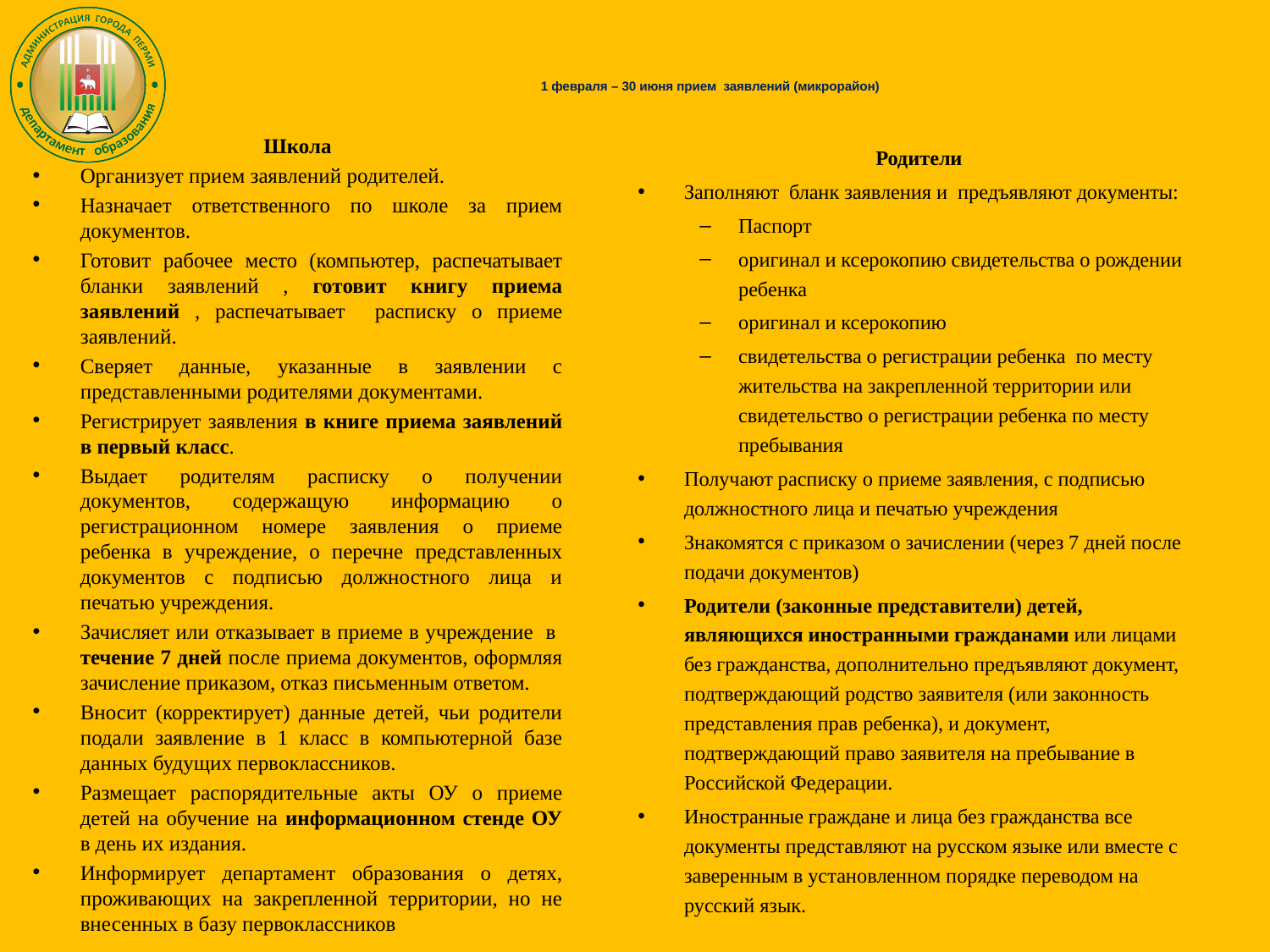

# 1 февраля – 30 июня прием  заявлений (микрорайон)
Школа
Организует прием заявлений родителей.
Назначает ответственного по школе за прием документов.
Готовит рабочее место (компьютер, распечатывает бланки заявлений , готовит книгу приема заявлений , распечатывает  расписку о приеме заявлений.
Сверяет данные, указанные в заявлении с представленными родителями документами.
Регистрирует заявления в книге приема заявлений в первый класс.
Выдает родителям расписку о получении документов, содержащую информацию о регистрационном номере заявления о приеме ребенка в учреждение, о перечне представленных документов с подписью должностного лица и печатью учреждения.
Зачисляет или отказывает в приеме в учреждение  в  течение 7 дней после приема документов, оформляя зачисление приказом, отказ письменным ответом.
Вносит (корректирует) данные детей, чьи родители подали заявление в 1 класс в компьютерной базе данных будущих первоклассников.
Размещает распорядительные акты ОУ о приеме детей на обучение на информационном стенде ОУ в день их издания.
Информирует департамент образования о детях, проживающих на закрепленной территории, но не внесенных в базу первоклассников
Родители
Заполняют  бланк заявления и  предъявляют документы:
Паспорт
оригинал и ксерокопию свидетельства о рождении ребенка
оригинал и ксерокопию
свидетельства о регистрации ребенка  по месту жительства на закрепленной территории или свидетельство о регистрации ребенка по месту пребывания
Получают расписку о приеме заявления, с подписью должностного лица и печатью учреждения
Знакомятся с приказом о зачислении (через 7 дней после подачи документов)
Родители (законные представители) детей, являющихся иностранными гражданами или лицами без гражданства, дополнительно предъявляют документ, подтверждающий родство заявителя (или законность представления прав ребенка), и документ, подтверждающий право заявителя на пребывание в Российской Федерации.
Иностранные граждане и лица без гражданства все документы представляют на русском языке или вместе с заверенным в установленном порядке переводом на русский язык.